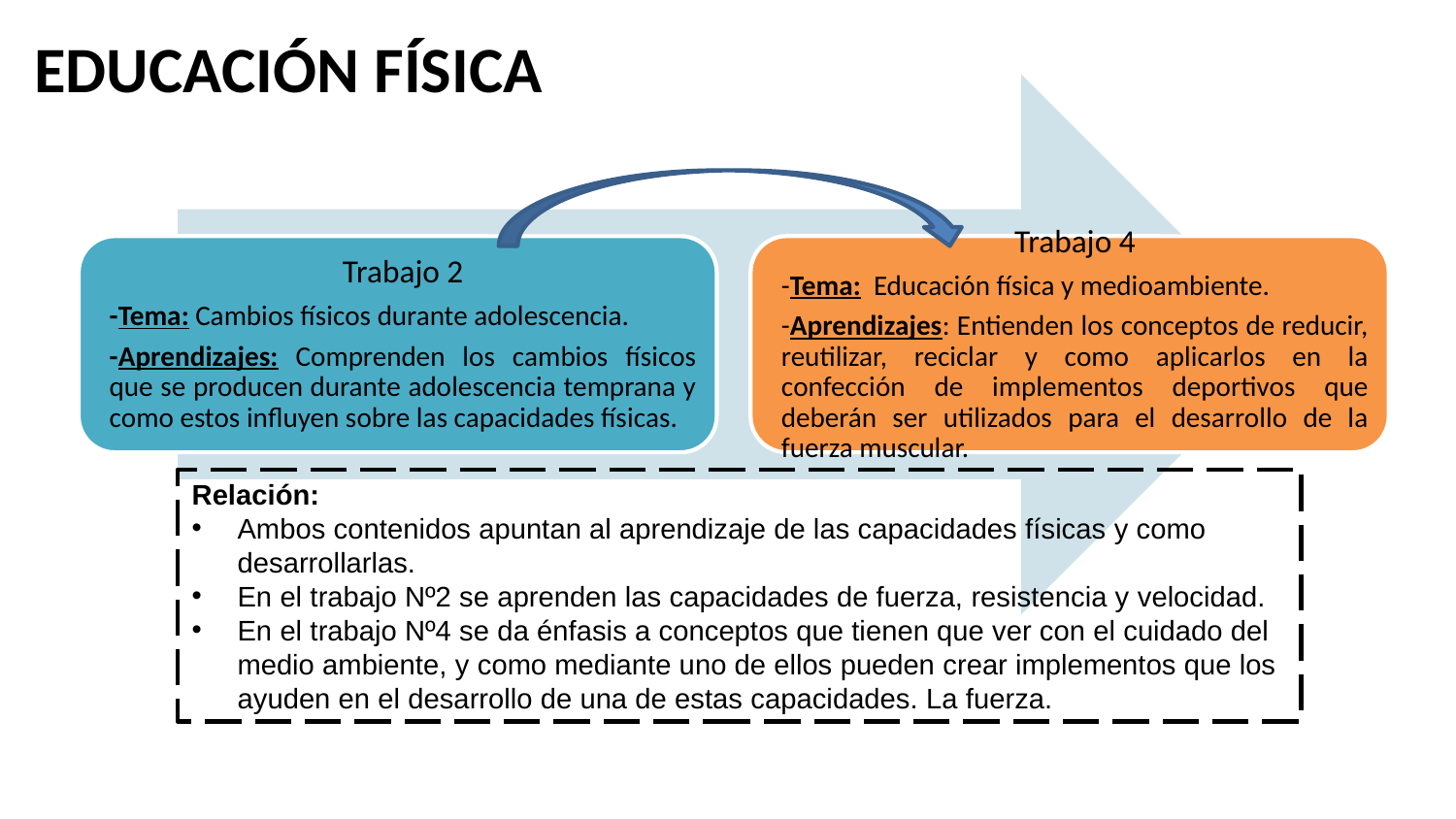

EDUCACIÓN FÍSICA
Trabajo 2
-Tema: Cambios físicos durante adolescencia.
-Aprendizajes: Comprenden los cambios físicos que se producen durante adolescencia temprana y como estos influyen sobre las capacidades físicas.
Trabajo 4
-Tema:  Educación física y medioambiente.
-Aprendizajes: Entienden los conceptos de reducir, reutilizar, reciclar y como aplicarlos en la confección de implementos deportivos que deberán ser utilizados para el desarrollo de la fuerza muscular.

Relación:
Ambos contenidos apuntan al aprendizaje de las capacidades físicas y como desarrollarlas.
En el trabajo Nº2 se aprenden las capacidades de fuerza, resistencia y velocidad.
En el trabajo Nº4 se da énfasis a conceptos que tienen que ver con el cuidado del medio ambiente, y como mediante uno de ellos pueden crear implementos que los ayuden en el desarrollo de una de estas capacidades. La fuerza.